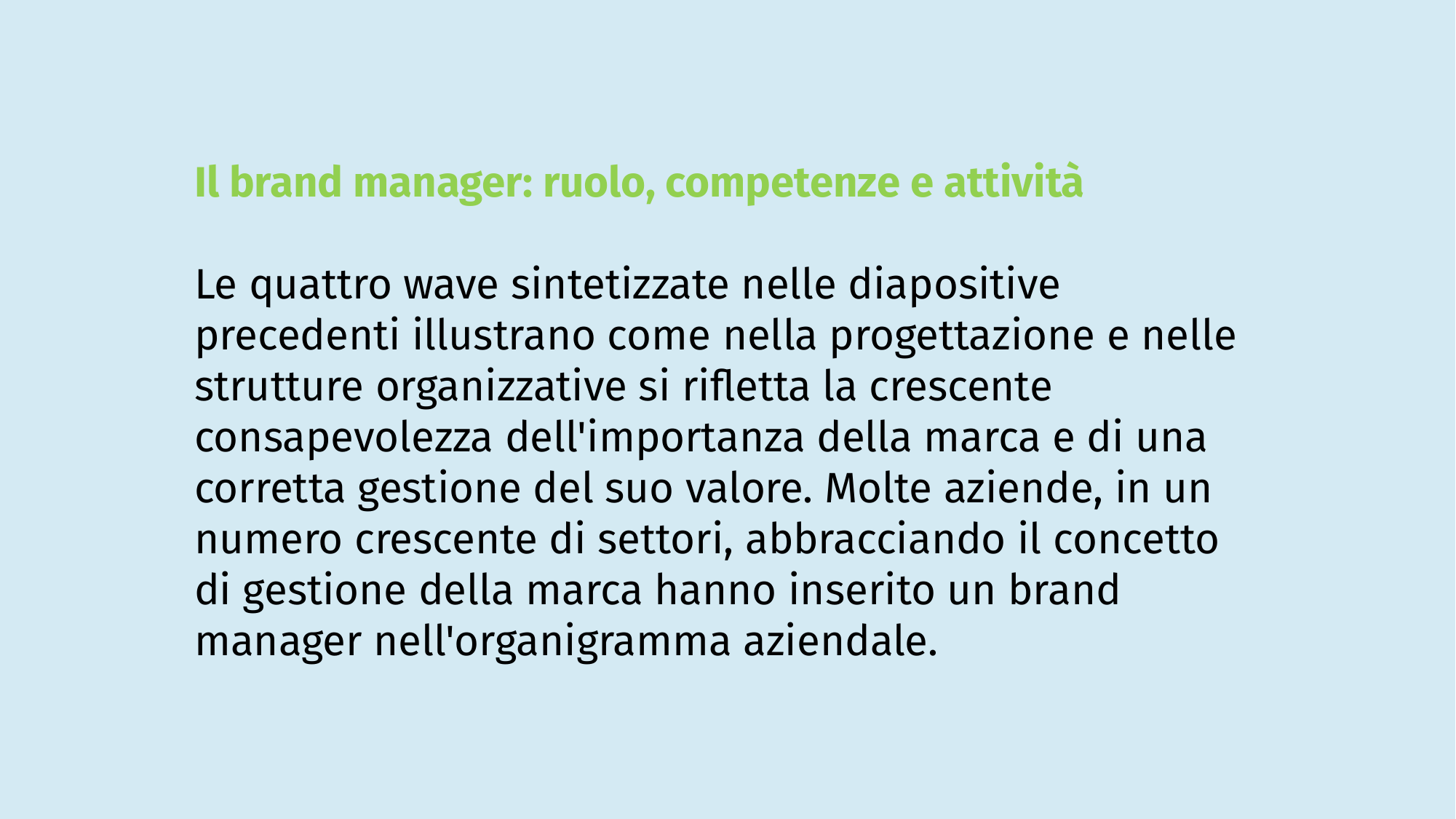

Il brand manager: ruolo, competenze e attività

Le quattro wave sintetizzate nelle diapositive precedenti illustrano come nella progettazione e nelle strutture organizzative si rifletta la crescente consapevolezza dell'importanza della marca e di una corretta gestione del suo valore. Molte aziende, in un numero crescente di settori, abbracciando il concetto di gestione della marca hanno inserito un brand manager nell'organigramma aziendale.